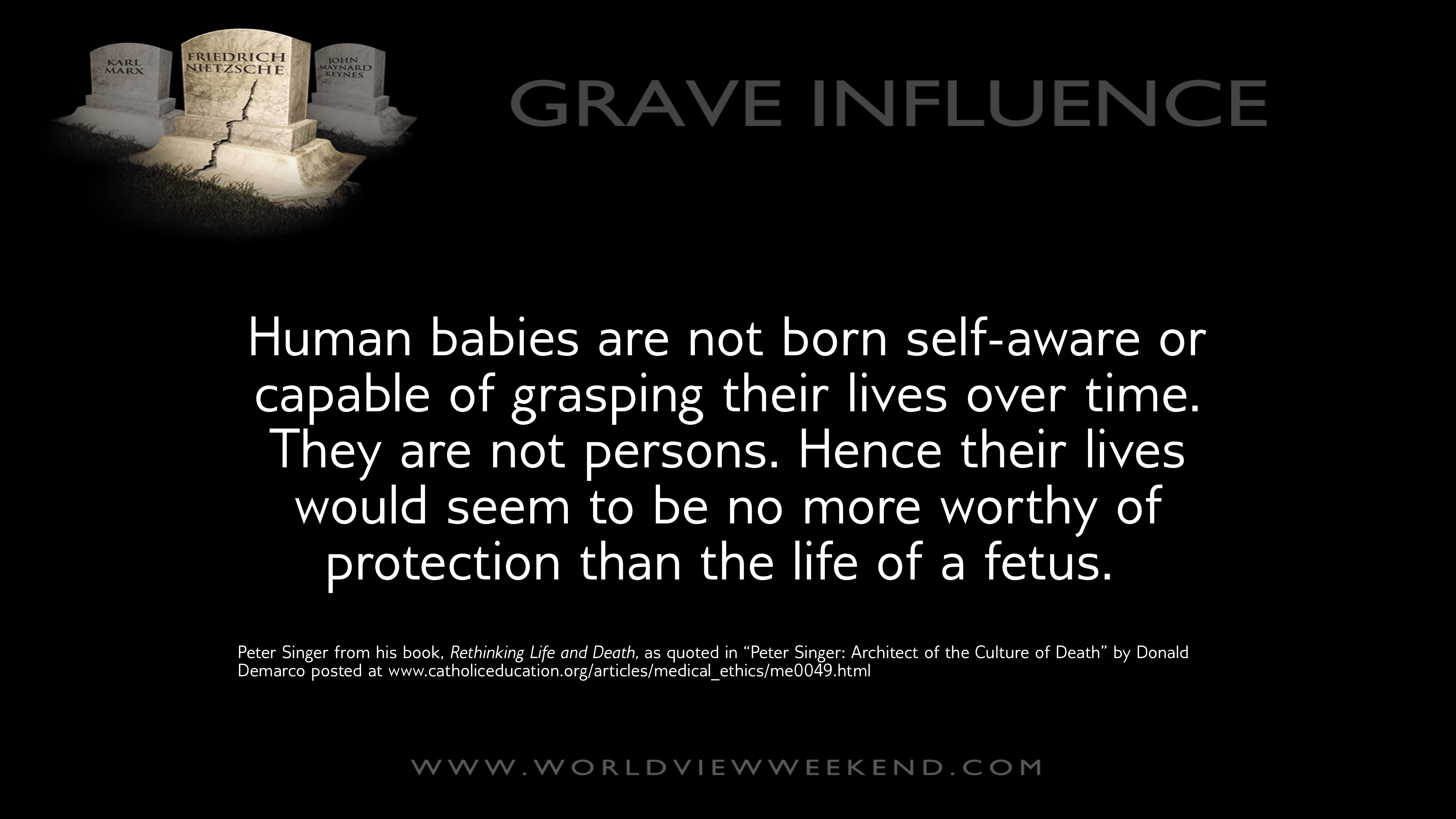

Human babies are not born self-aware or capable of grasping their lives over time. They are not persons. Hence their lives would seem to be no more worthy of protection than the life of a fetus.
Peter Singer from his book, Rethinking Life and Death, as quoted in “Peter Singer: Architect of the Culture of Death” by Donald Demarco posted at www.catholiceducation.org/articles/medical_ethics/me0049.html